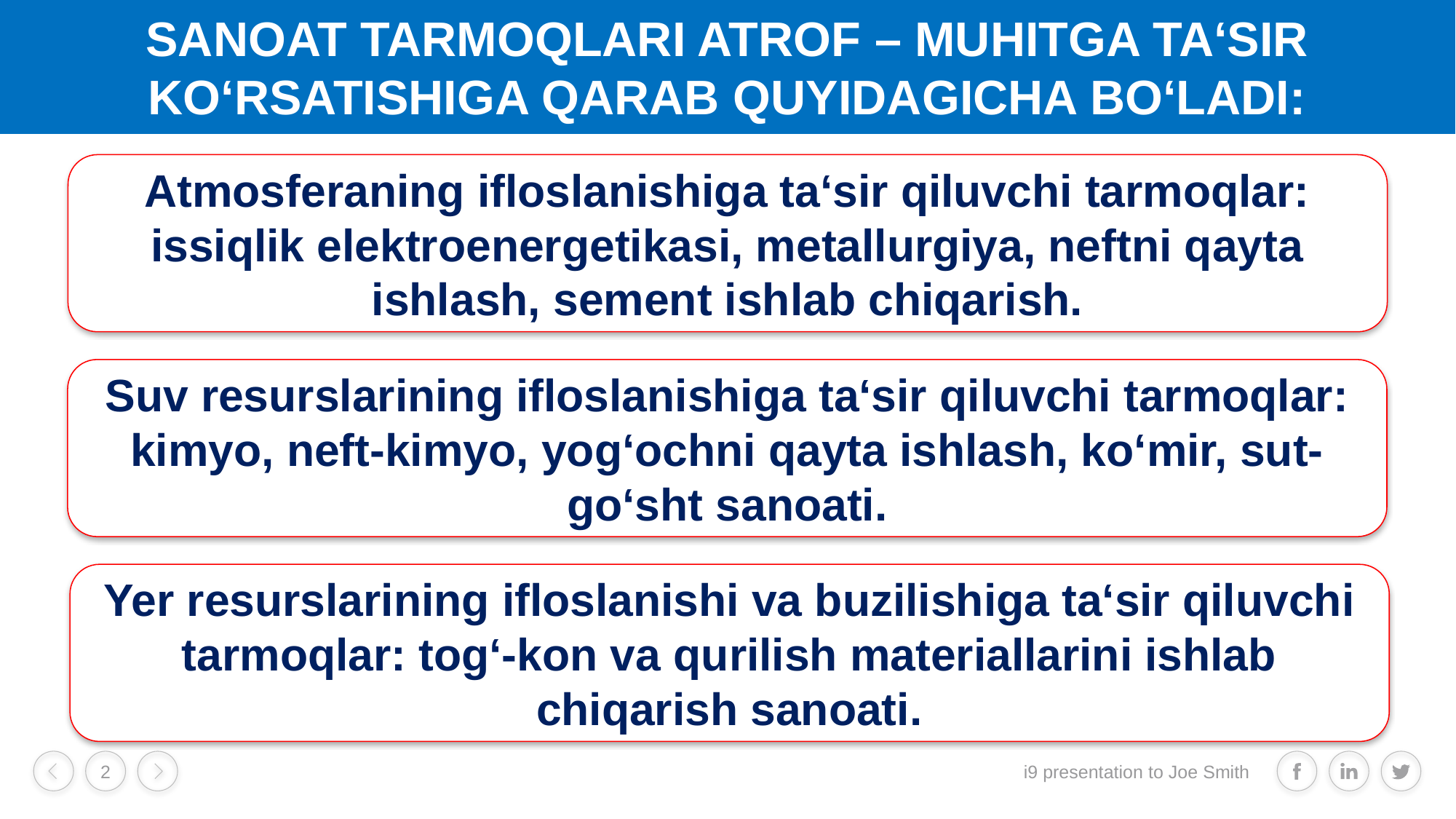

SANOAT TARMOQLARI ATROF – MUHITGA TA‘SIR KO‘RSATISHIGA QARAB QUYIDAGICHA BO‘LADI:
Atmosferaning ifloslanishiga ta‘sir qiluvchi tarmoqlar: issiqlik elektroenergetikasi, metallurgiya, neftni qayta ishlash, sement ishlab chiqarish.
Suv resurslarining ifloslanishiga ta‘sir qiluvchi tarmoqlar: kimyo, neft-kimyo, yog‘ochni qayta ishlash, ko‘mir, sut-go‘sht sanoati.
Yer resurslarining ifloslanishi va buzilishiga ta‘sir qiluvchi tarmoqlar: tog‘-kon va qurilish materiallarini ishlab chiqarish sanoati.